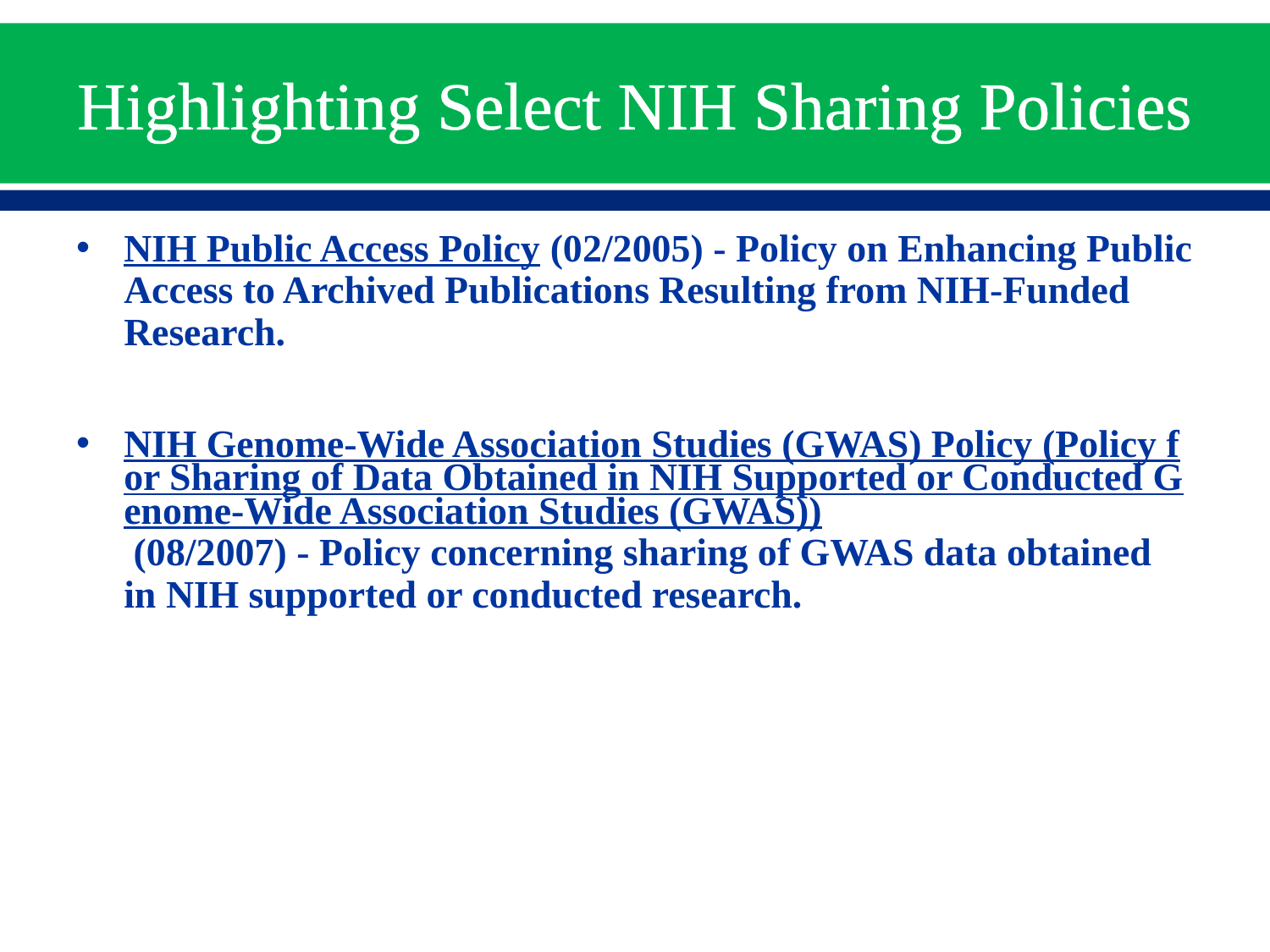

# Highlighting Select NIH Sharing Policies
NIH Public Access Policy (02/2005) - Policy on Enhancing Public Access to Archived Publications Resulting from NIH-Funded Research.

NIH Genome-Wide Association Studies (GWAS) Policy (Policy for Sharing of Data Obtained in NIH Supported or Conducted Genome-Wide Association Studies (GWAS)) (08/2007) - Policy concerning sharing of GWAS data obtained in NIH supported or conducted research.